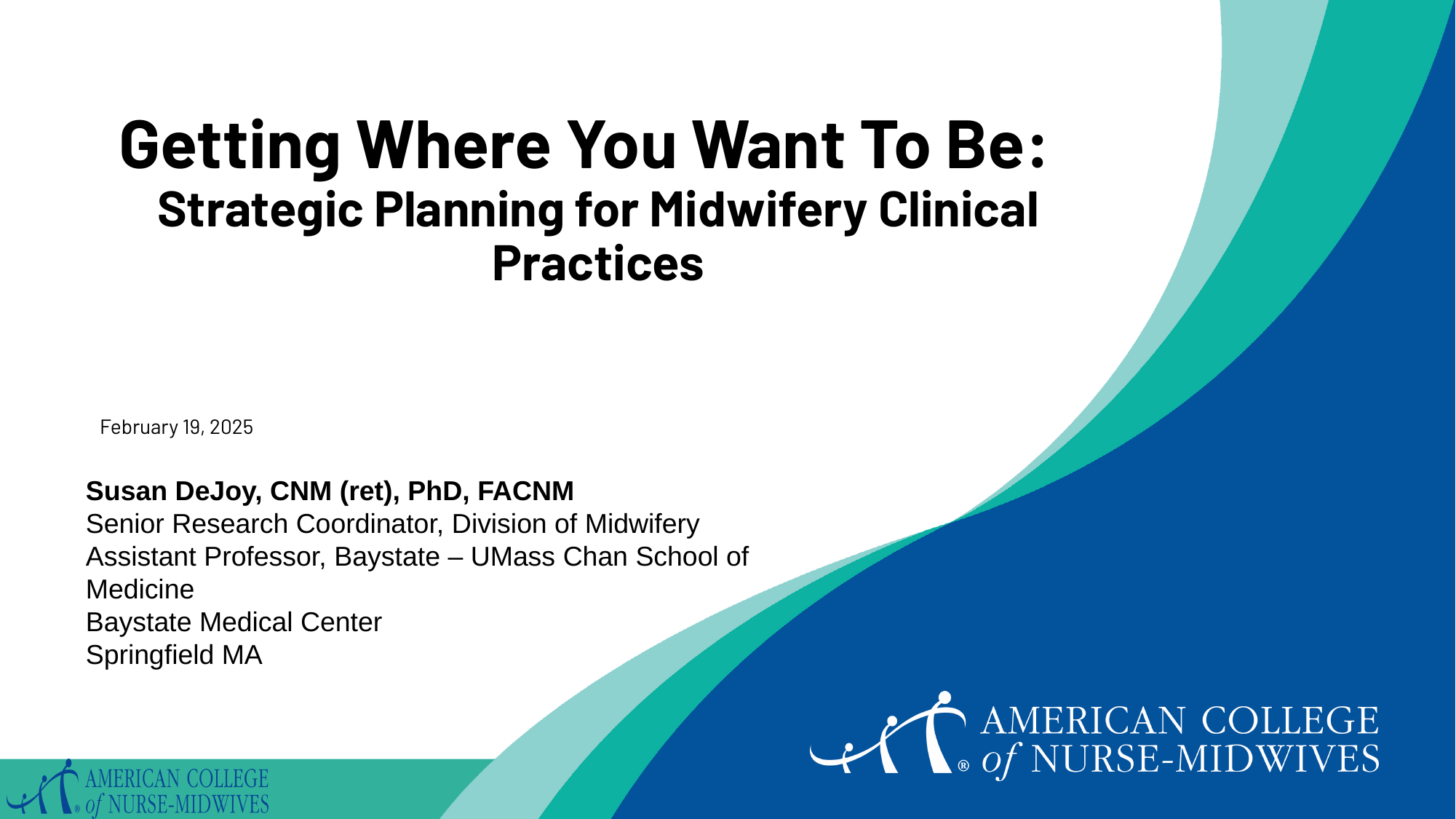

# Getting Where You Want To Be:   Strategic Planning for Midwifery Clinical Practices
February 19, 2025
Susan DeJoy, CNM (ret), PhD, FACNM
Senior Research Coordinator, Division of Midwifery
Assistant Professor, Baystate – UMass Chan School of Medicine
Baystate Medical Center
Springfield MA